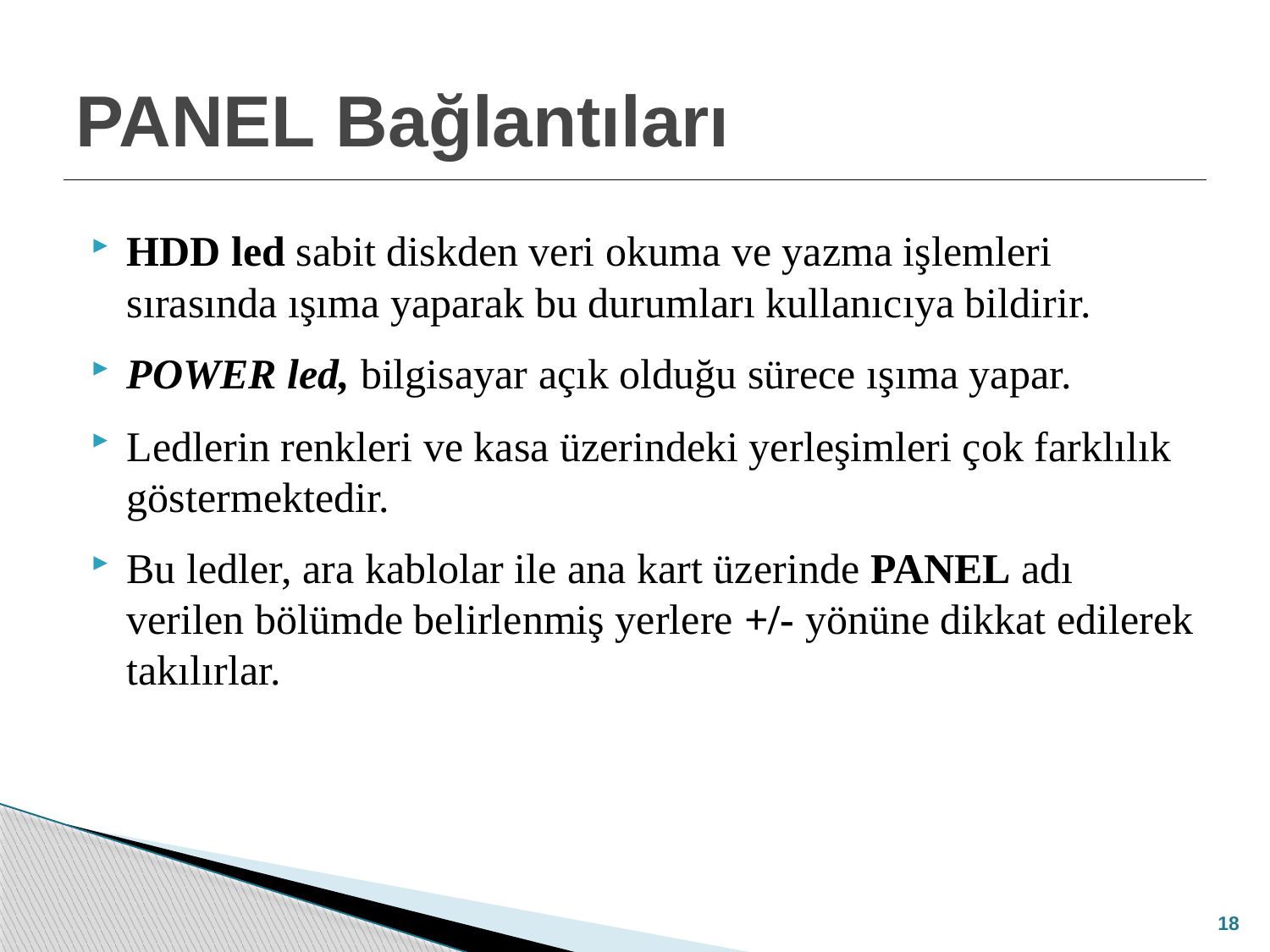

# PANEL Bağlantıları
HDD led sabit diskden veri okuma ve yazma işlemleri sırasında ışıma yaparak bu durumları kullanıcıya bildirir.
POWER led, bilgisayar açık olduğu sürece ışıma yapar.
Ledlerin renkleri ve kasa üzerindeki yerleşimleri çok farklılık göstermektedir.
Bu ledler, ara kablolar ile ana kart üzerinde PANEL adı verilen bölümde belirlenmiş yerlere +/- yönüne dikkat edilerek takılırlar.

18